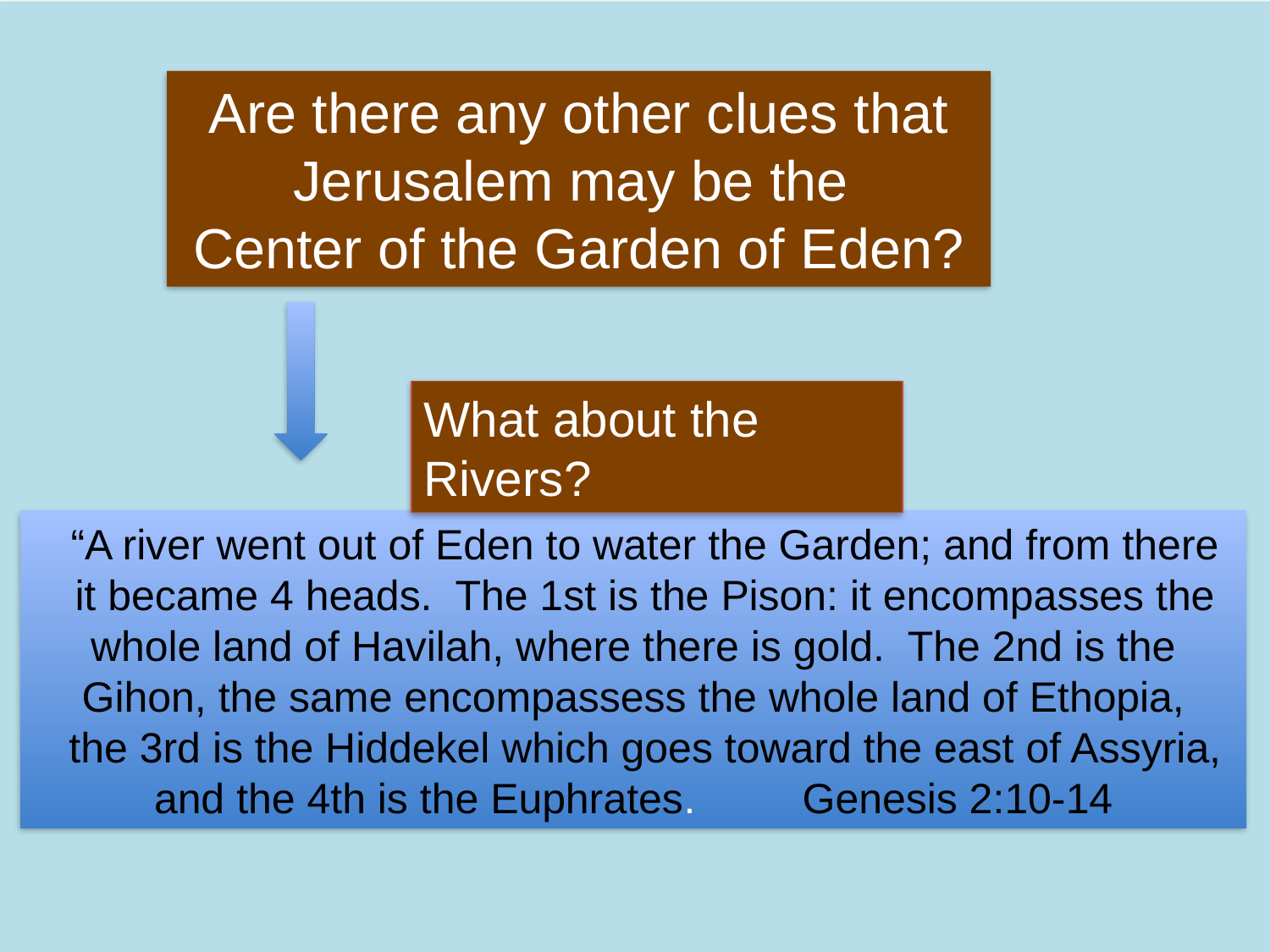

Are there any other clues that Jerusalem may be the
Center of the Garden of Eden?

What about the  Rivers?
  “A river went out of Eden to water the Garden; and from there
  it became 4 heads.  The 1st is the Pison: it encompasses the whole land of Havilah, where there is gold.  The 2nd is the Gihon, the same encompassess the whole land of Ethopia,
  the 3rd is the Hiddekel which goes toward the east of Assyria, and the 4th is the Euphrates.         Genesis 2:10-14